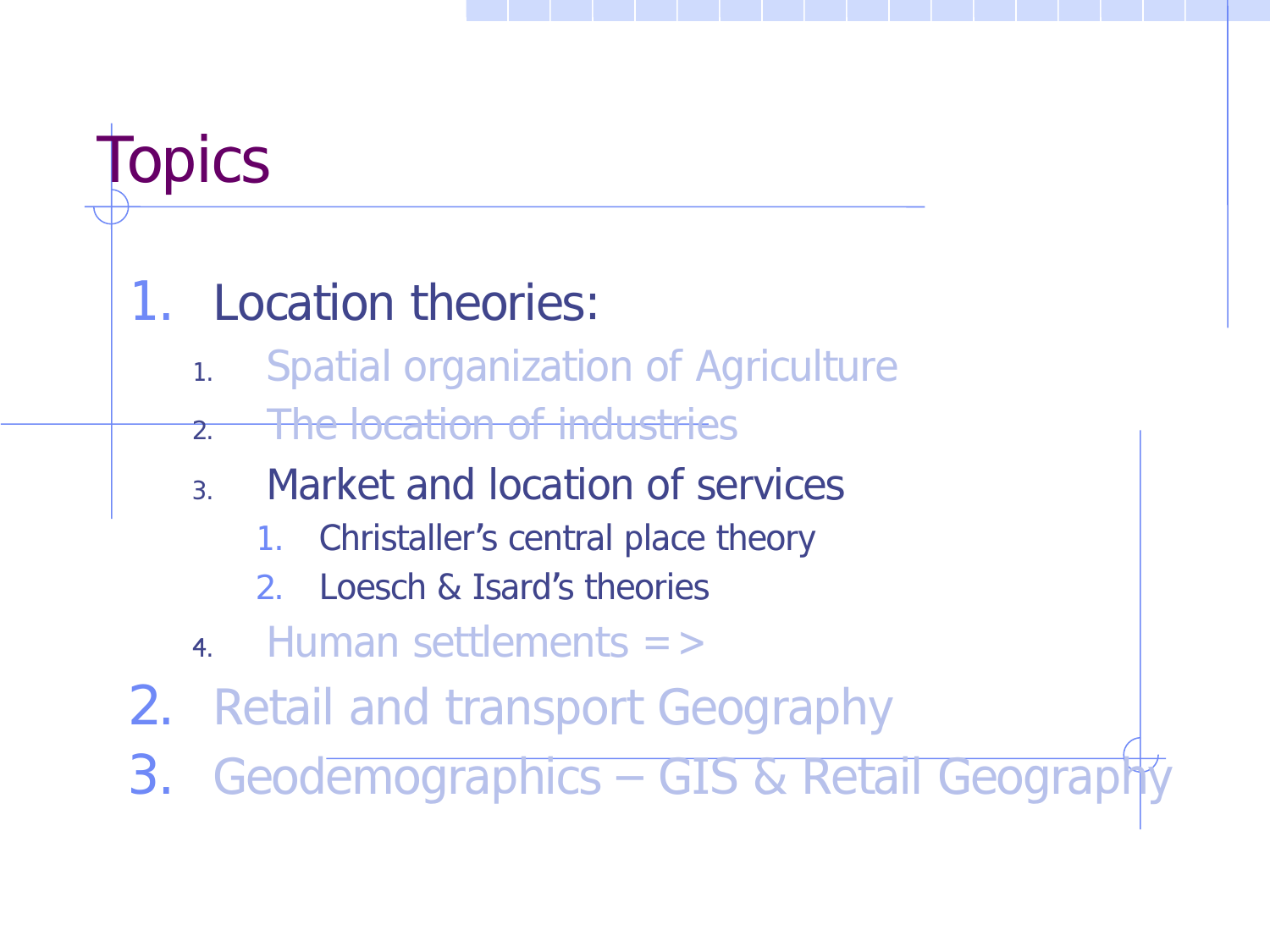

Topics
Location theories:
Spatial organization of Agriculture
The location of industries
Market and location of services
Christaller’s central place theory
Loesch & Isard’s theories
Human settlements =>
Retail and transport Geography
Geodemographics – GIS & Retail Geography